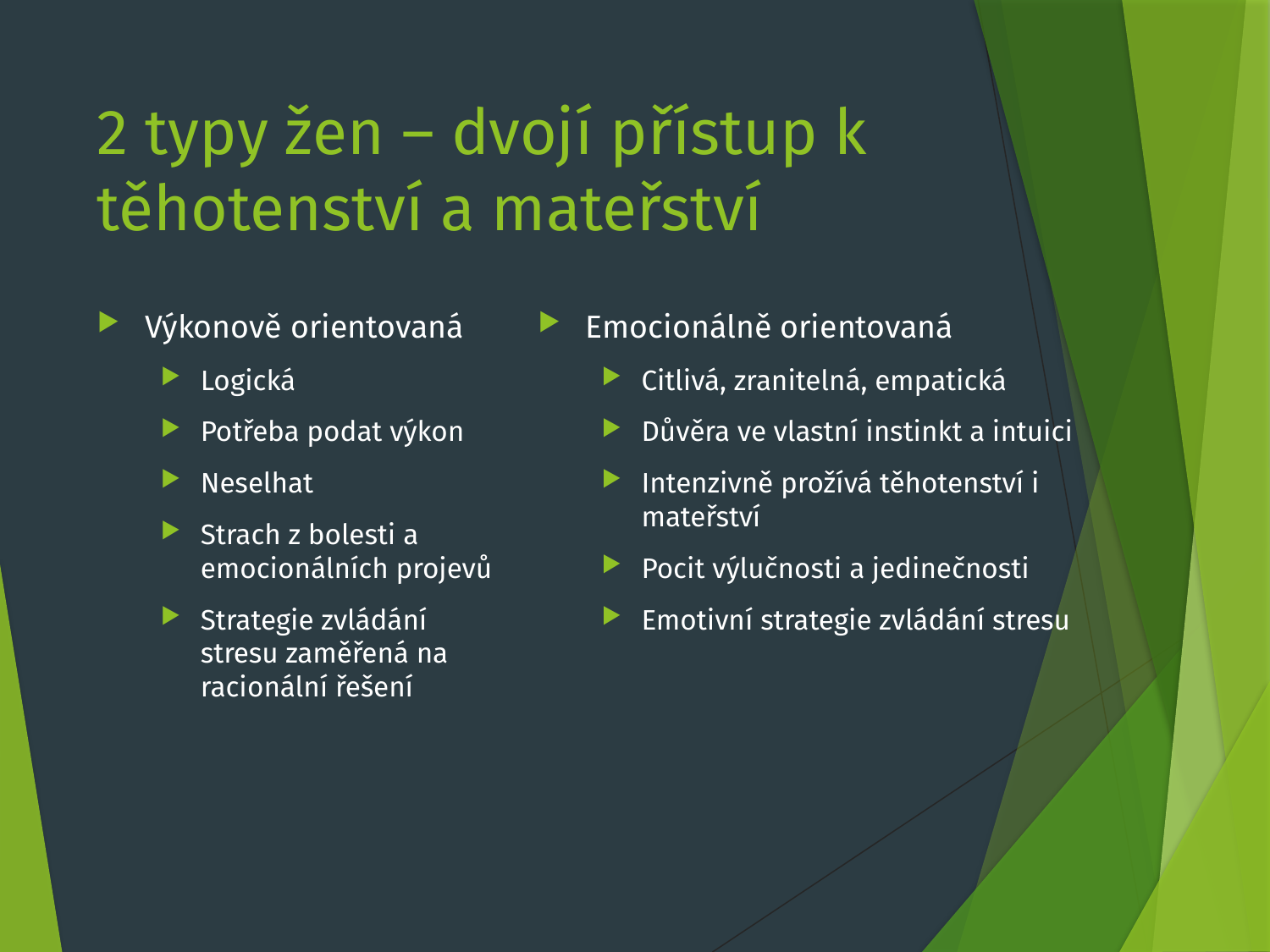

# 2 typy žen – dvojí přístup k těhotenství a mateřství
Výkonově orientovaná
Logická
Potřeba podat výkon
Neselhat
Strach z bolesti a emocionálních projevů
Strategie zvládání stresu zaměřená na racionální řešení
Emocionálně orientovaná
Citlivá, zranitelná, empatická
Důvěra ve vlastní instinkt a intuici
Intenzivně prožívá těhotenství i mateřství
Pocit výlučnosti a jedinečnosti
Emotivní strategie zvládání stresu